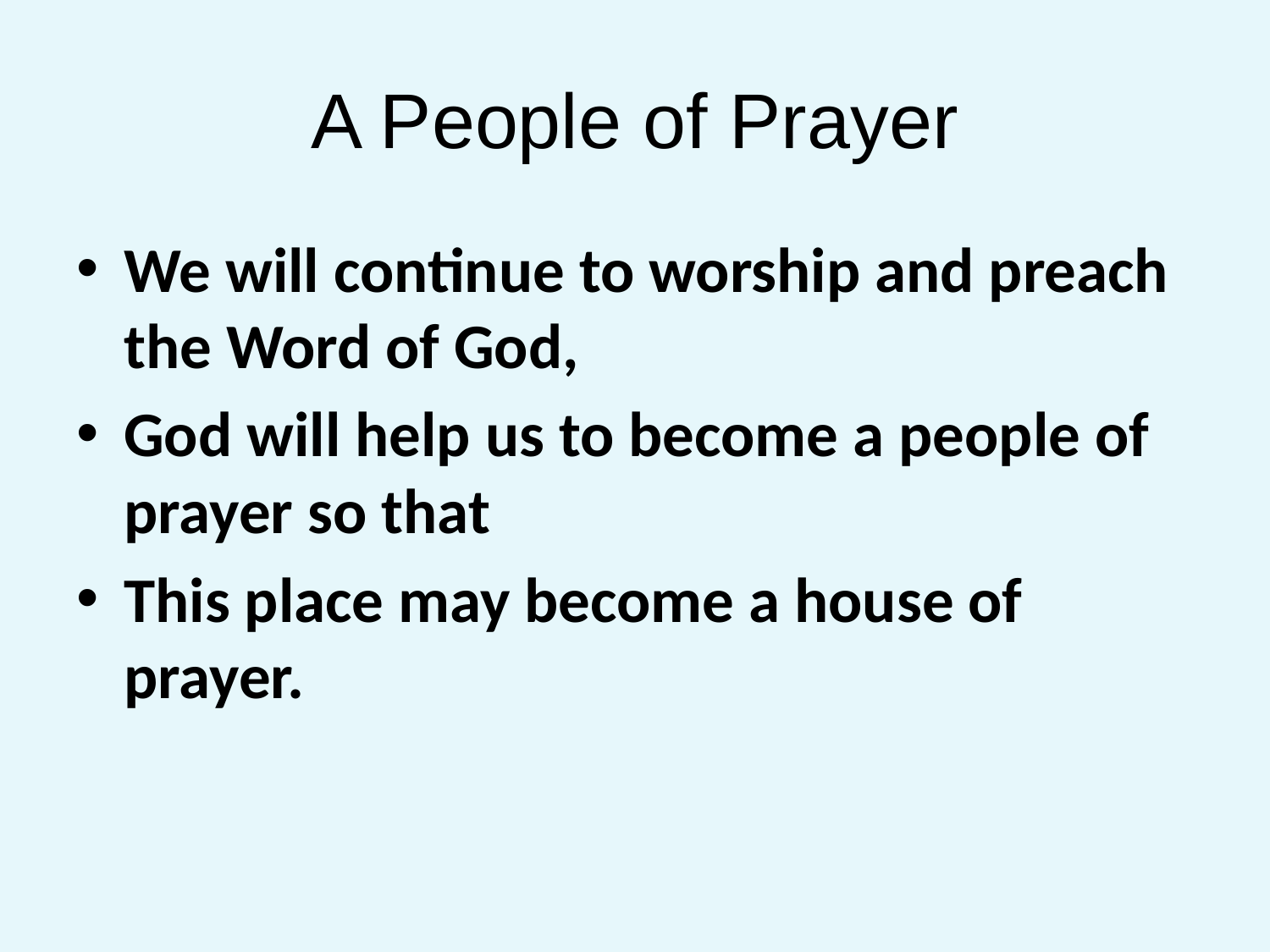

# A People of Prayer
We will continue to worship and preach the Word of God,
God will help us to become a people of prayer so that
This place may become a house of prayer.